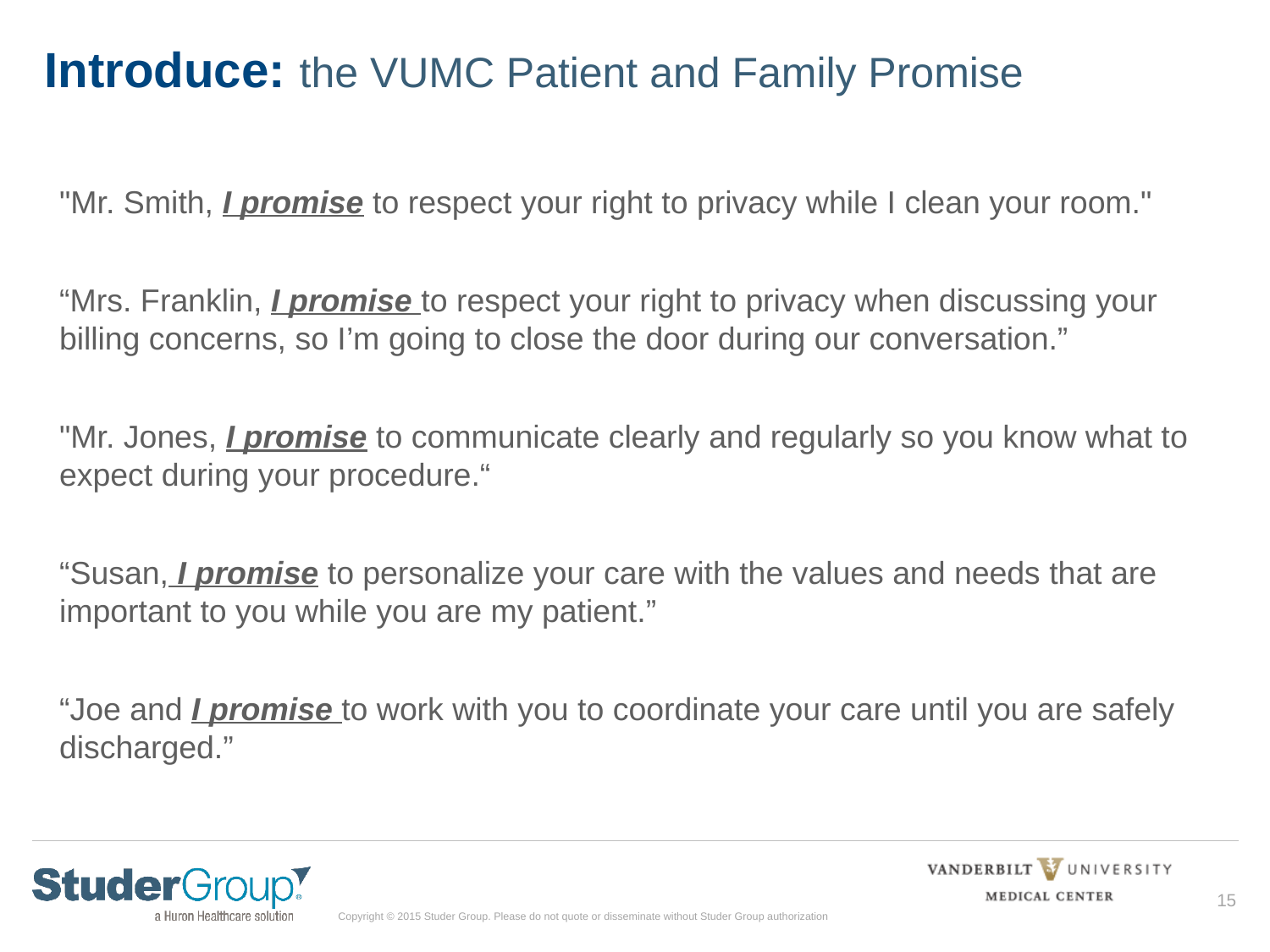

# Introduce: the VUMC Patient and Family Promise
"Mr. Smith, I promise to respect your right to privacy while I clean your room."

“Mrs. Franklin, I promise to respect your right to privacy when discussing your billing concerns, so I’m going to close the door during our conversation.”

"Mr. Jones, I promise to communicate clearly and regularly so you know what to expect during your procedure.“

“Susan, I promise to personalize your care with the values and needs that are important to you while you are my patient.”

“Joe and I promise to work with you to coordinate your care until you are safely discharged.”

15